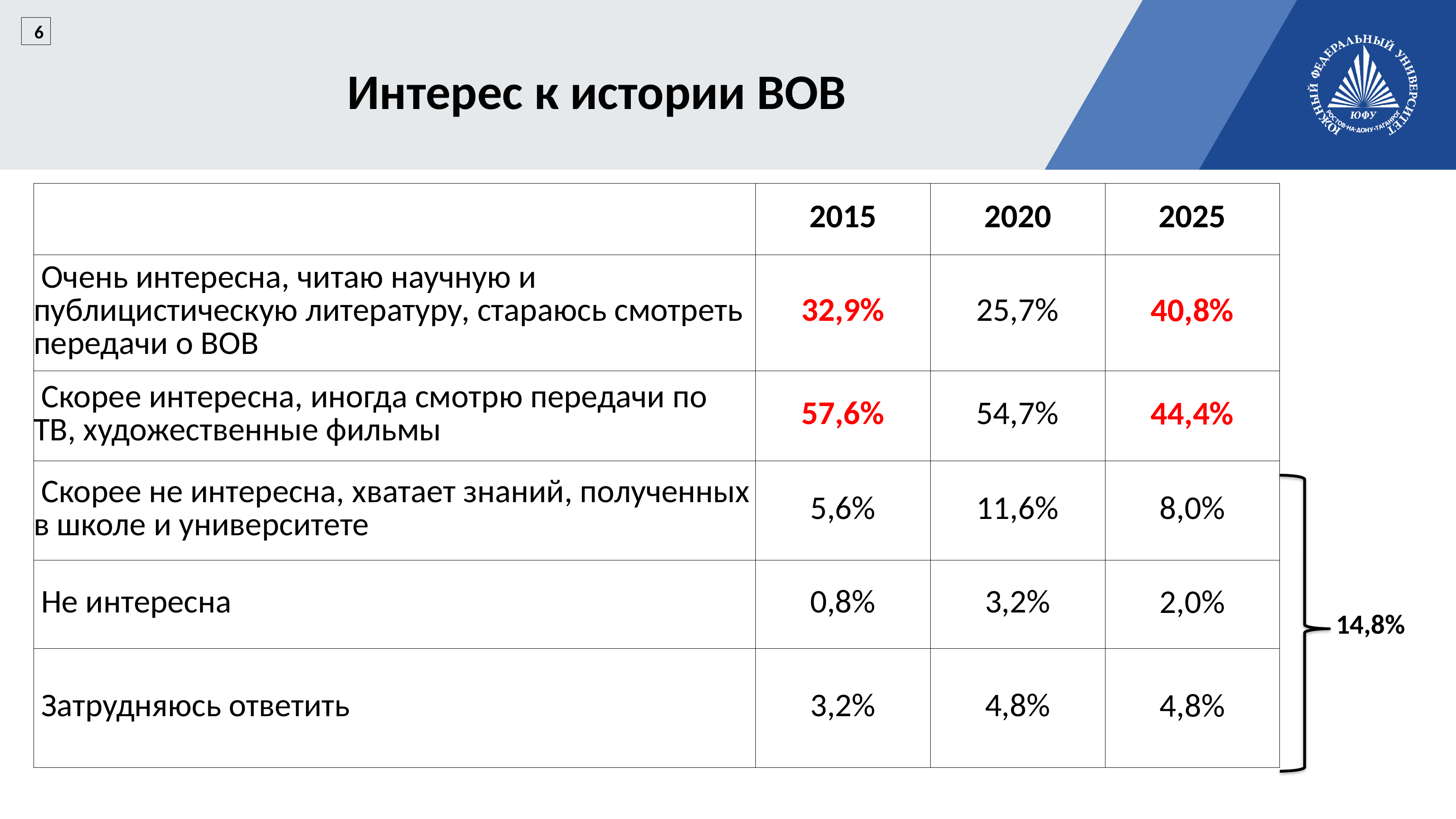

6
Интерес к истории ВОВ
|  | 2015 | 2020 | 2025 |
| --- | --- | --- | --- |
| Очень интересна, читаю научную и публицистическую литературу, стараюсь смотреть передачи о ВОВ | 32,9% | 25,7% | 40,8% |
| Скорее интересна, иногда смотрю передачи по ТВ, художественные фильмы | 57,6% | 54,7% | 44,4% |
| Скорее не интересна, хватает знаний, полученных в школе и университете | 5,6% | 11,6% | 8,0% |
| Не интересна | 0,8% | 3,2% | 2,0% |
| Затрудняюсь ответить | 3,2% | 4,8% | 4,8% |

14,8%